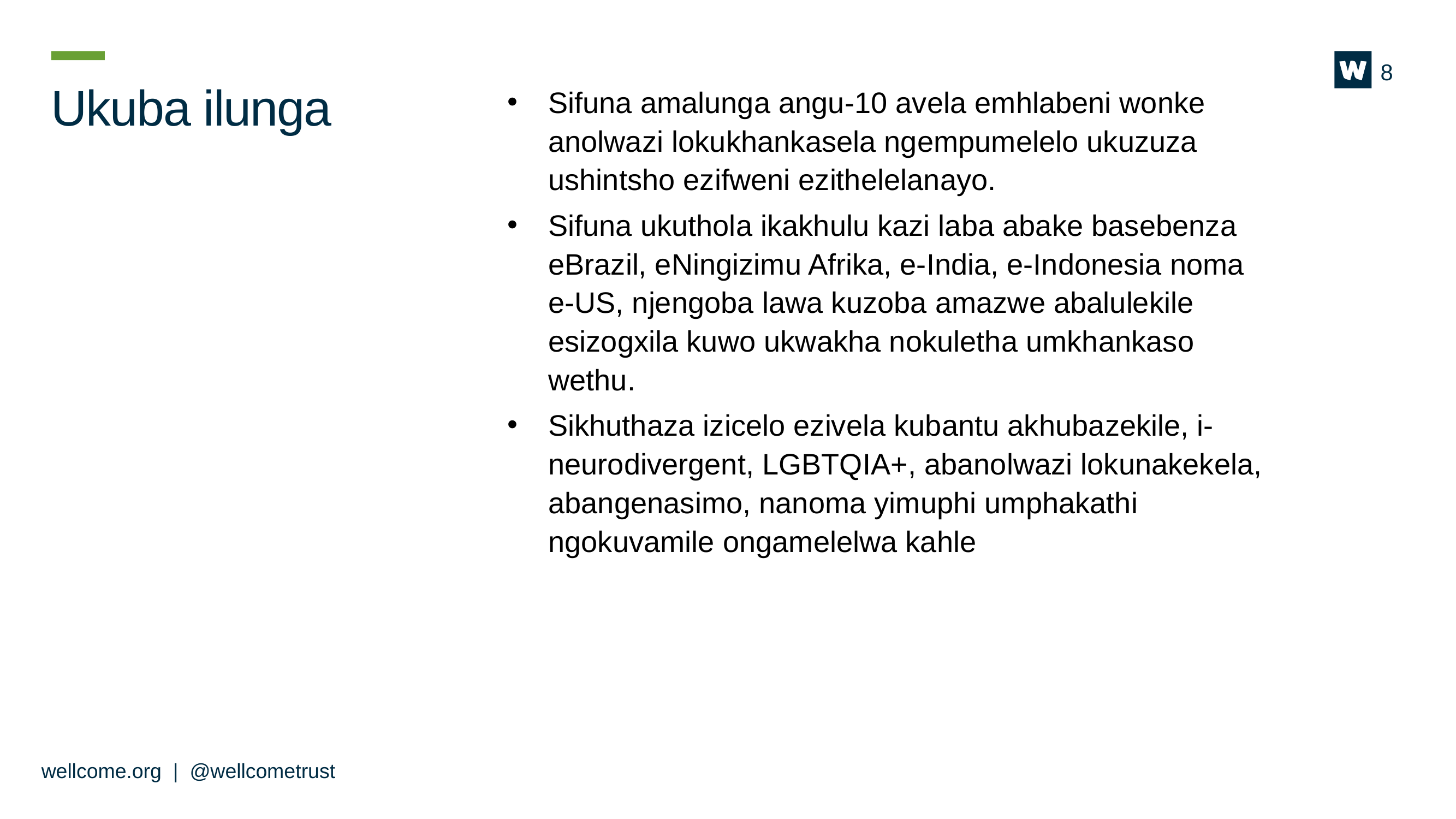

8
# Ukuba ilunga
Sifuna amalunga angu-10 avela emhlabeni wonke anolwazi lokukhankasela ngempumelelo ukuzuza ushintsho ezifweni ezithelelanayo.
Sifuna ukuthola ikakhulu kazi laba abake basebenza eBrazil, eNingizimu Afrika, e-India, e-Indonesia noma e-US, njengoba lawa kuzoba amazwe abalulekile esizogxila kuwo ukwakha nokuletha umkhankaso wethu.
Sikhuthaza izicelo ezivela kubantu akhubazekile, i-neurodivergent, LGBTQIA+, abanolwazi lokunakekela, abangenasimo, nanoma yimuphi umphakathi ngokuvamile ongamelelwa kahle
wellcome.org  |  @wellcometrust